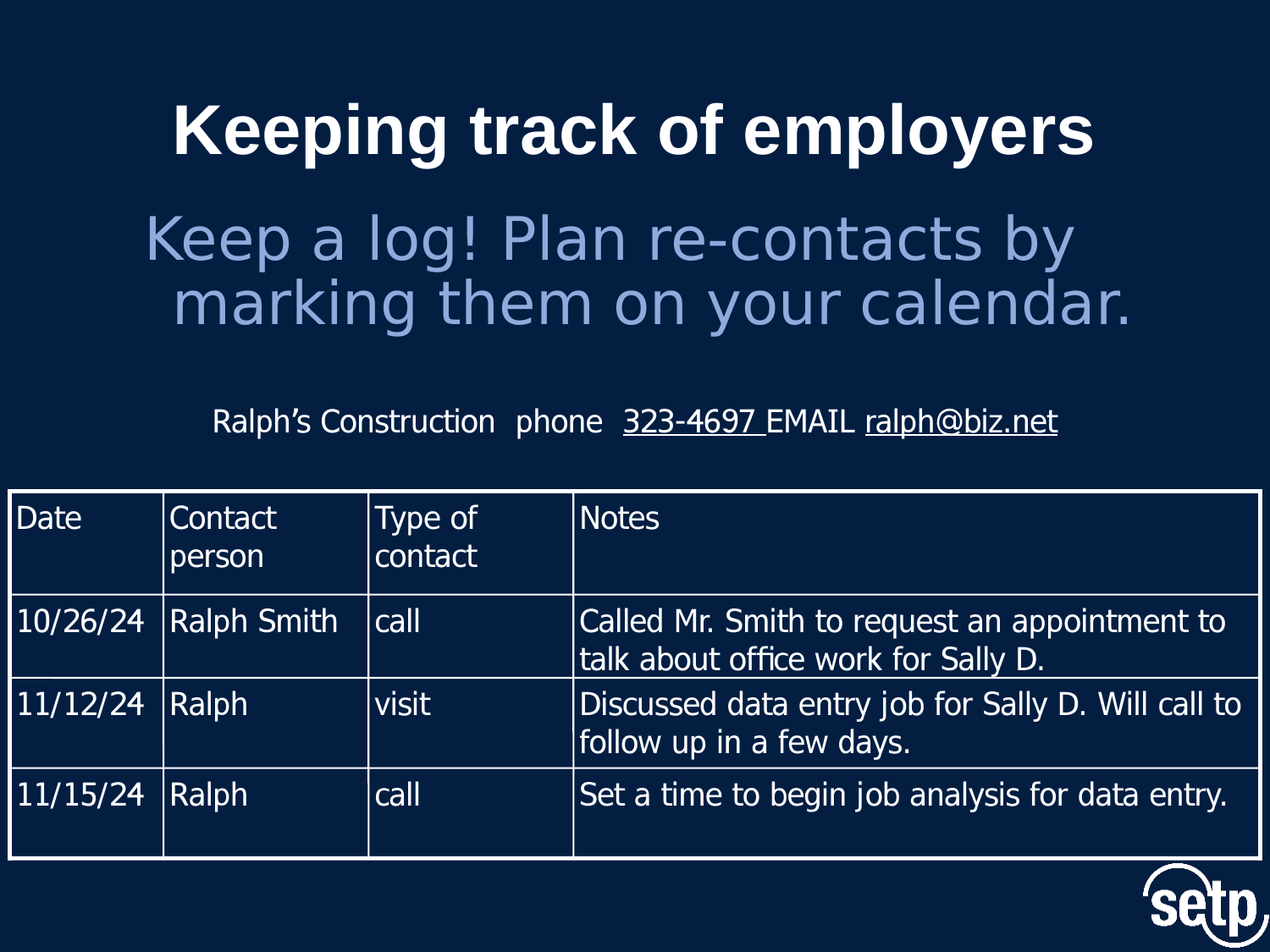

# Keeping track of employers
Keep a log! Plan re-contacts by marking them on your calendar.

Ralph’s Construction  phone  323-4697 EMAIL ralph@biz.net

Date

Contact person

Type of contact

Notes

10/26/24

Ralph Smith
call
Called Mr. Smith to request an appointment to talk about office work for Sally D.
11/12/24

Ralph
visit
Discussed data entry job for Sally D. Will call to follow up in a few days.
11/15/24

Ralph

call
Set a time to begin job analysis for data entry.